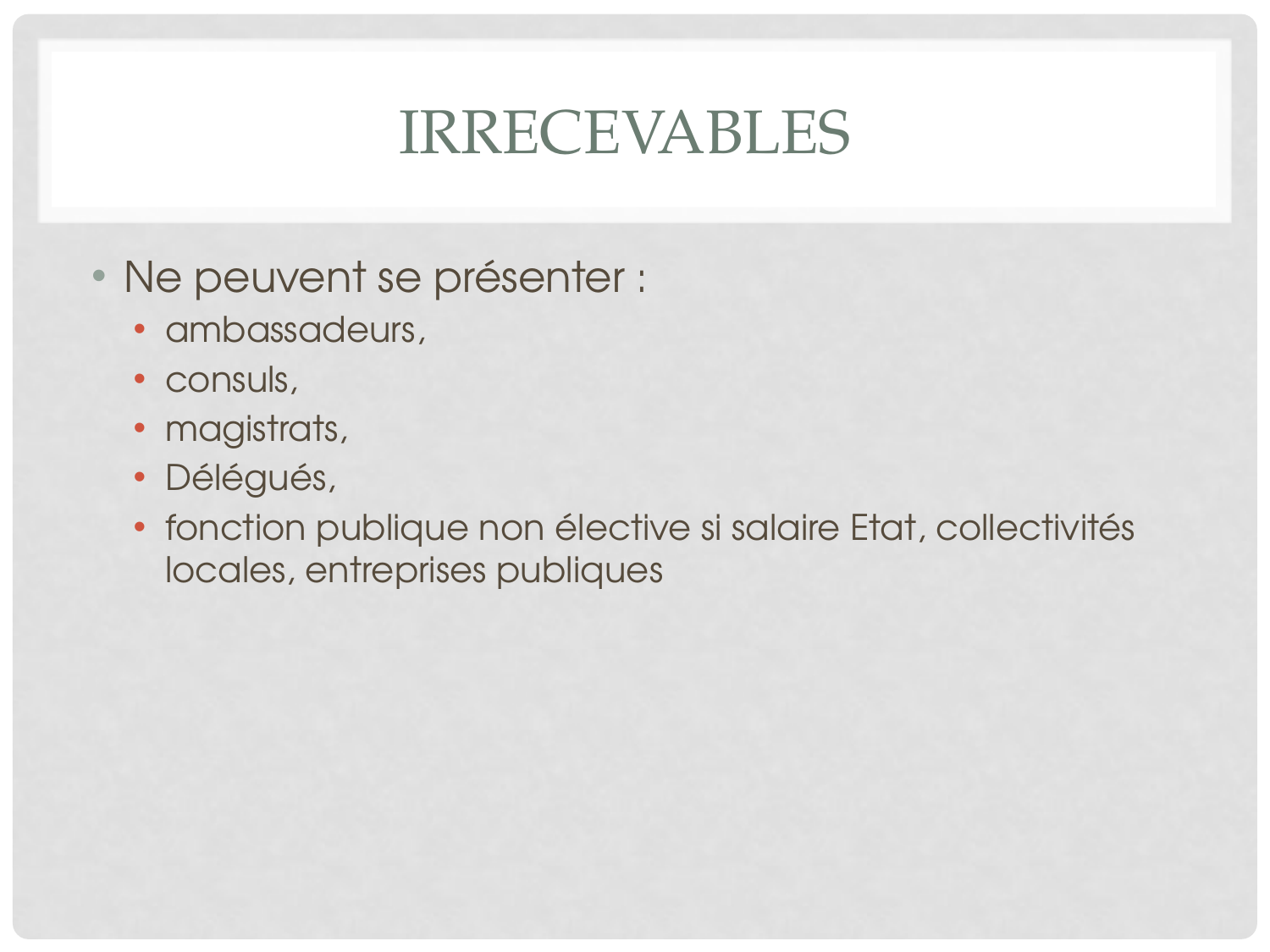

# Irrecevables
Ne peuvent se présenter :
ambassadeurs,
consuls,
magistrats,
Délégués,
fonction publique non élective si salaire Etat, collectivités locales, entreprises publiques